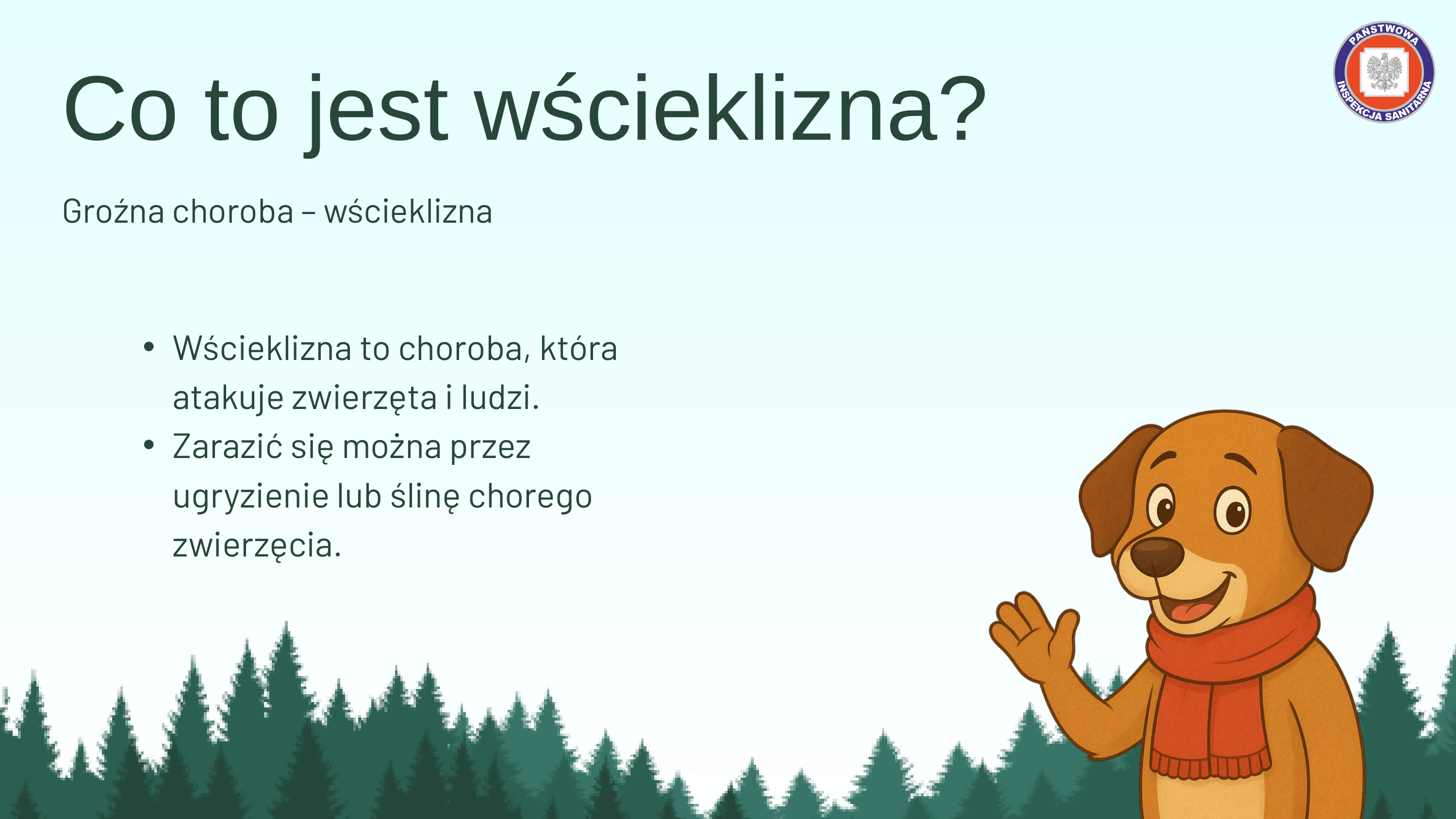

Co to jest wścieklizna?
Groźna choroba – wścieklizna
Wścieklizna to choroba, która atakuje zwierzęta i ludzi.
Zarazić się można przez ugryzienie lub ślinę chorego zwierzęcia.